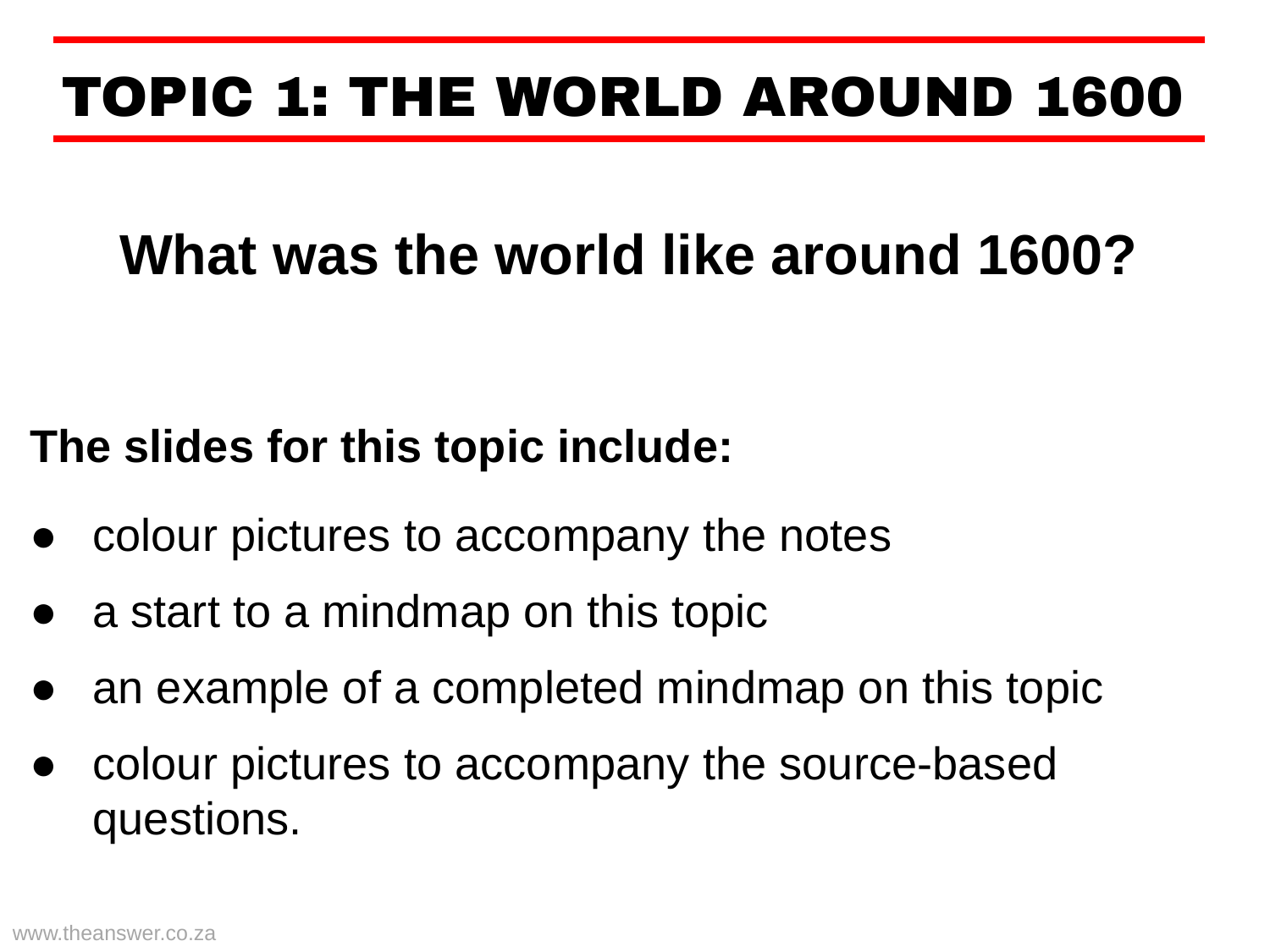

# TOPIC 1: THE WORLD AROUND 1600
What was the world like around 1600?
The slides for this topic include:
●	colour pictures to accompany the notes
●	a start to a mindmap on this topic
●	an example of a completed mindmap on this topic
●	colour pictures to accompany the source-based
	questions.
www.theanswer.co.za